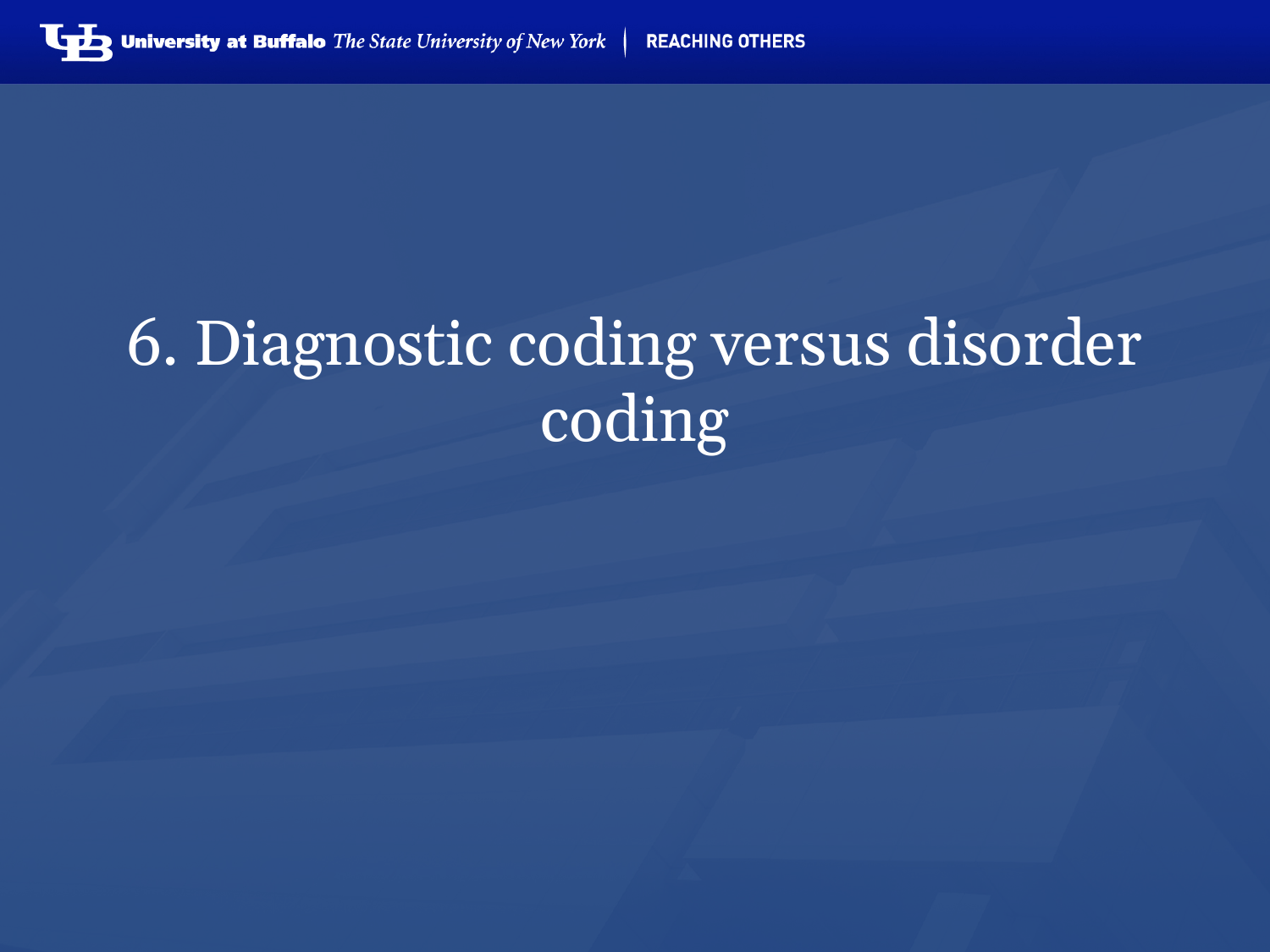

# 6. Diagnostic coding versus disorder coding